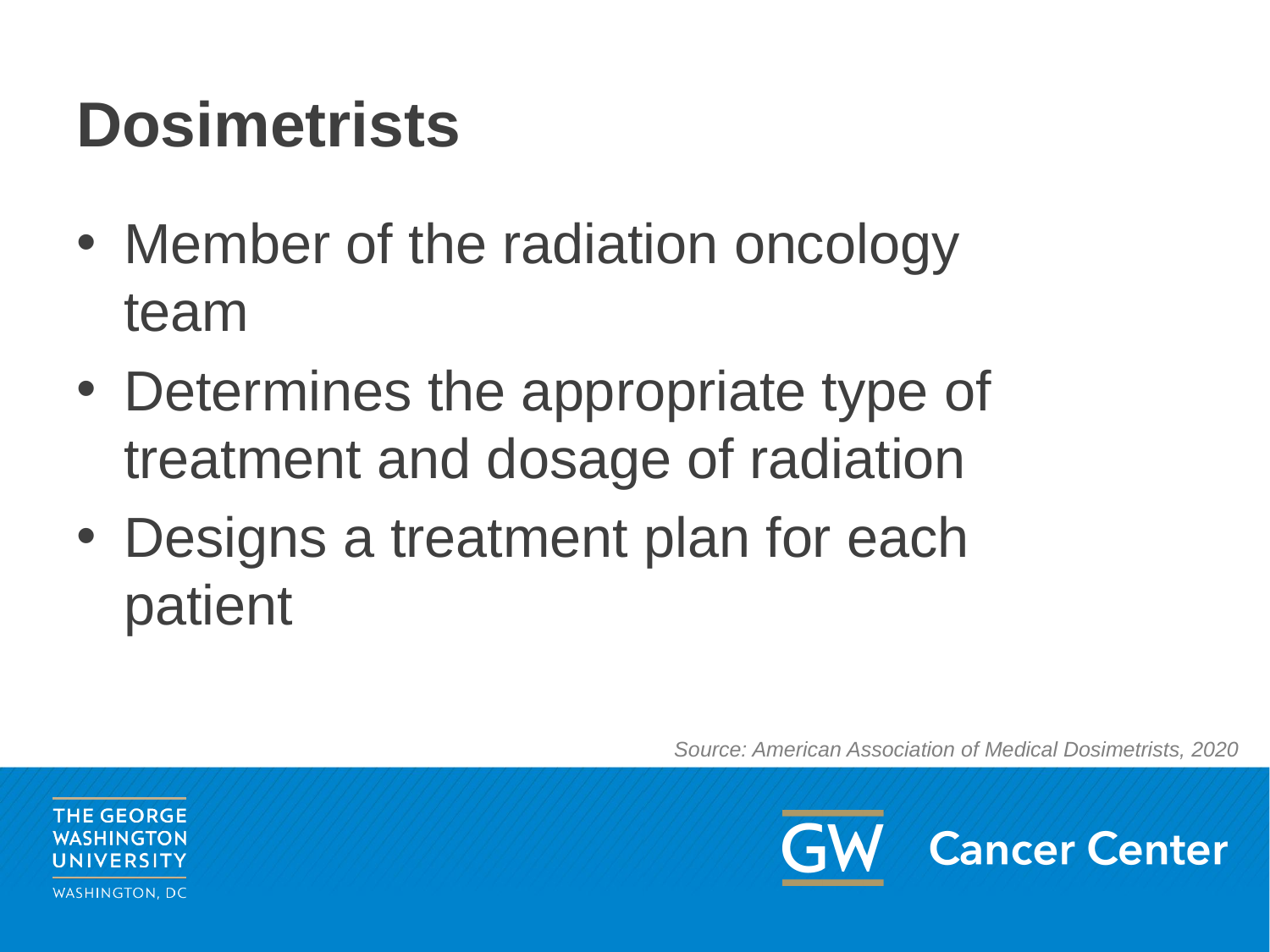

# Dosimetrists
Member of the radiation oncology team
Determines the appropriate type of treatment and dosage of radiation
Designs a treatment plan for each patient

Source: American Association of Medical Dosimetrists, 2020